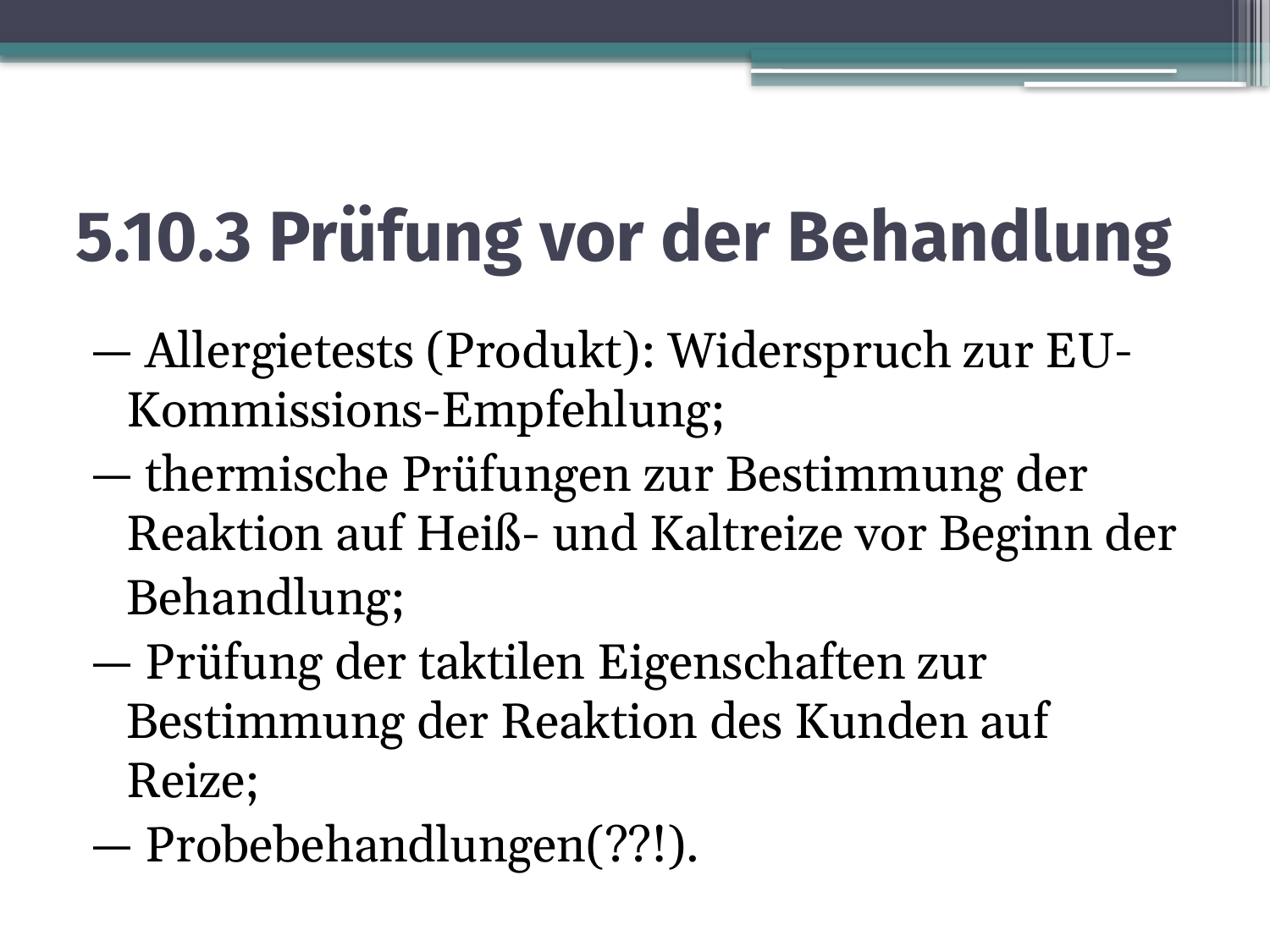

# 5.10.3 Prüfung vor der Behandlung
— Allergietests (Produkt): Widerspruch zur EU-Kommissions-Empfehlung;
— thermische Prüfungen zur Bestimmung der Reaktion auf Heiß- und Kaltreize vor Beginn der
	Behandlung;
— Prüfung der taktilen Eigenschaften zur Bestimmung der Reaktion des Kunden auf Reize;
— Probebehandlungen(??!).